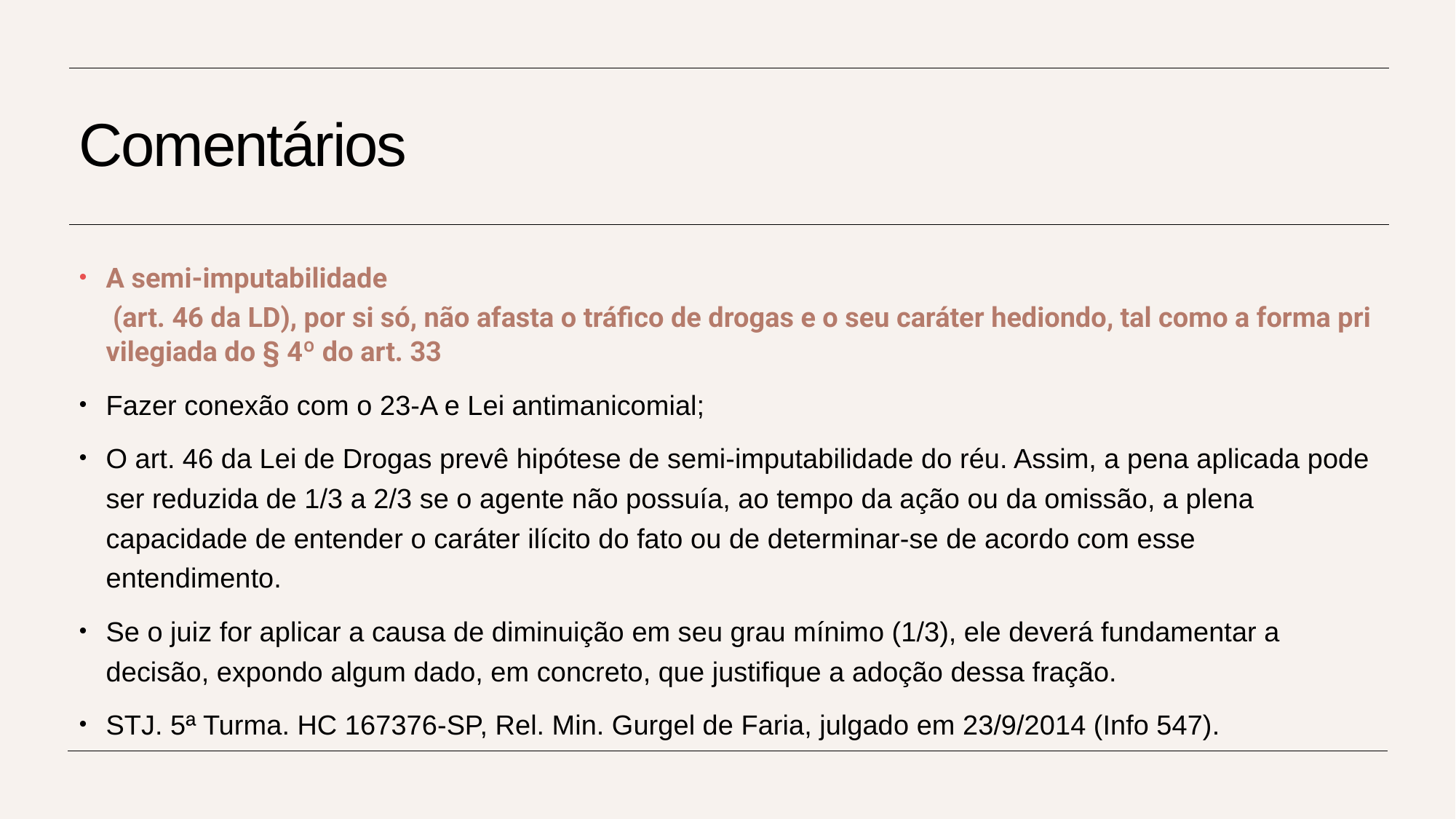

# Comentários
A semi-imputabilidade (art. 46 da LD), por si só, não afasta o tráfico de drogas e o seu caráter hediondo, tal como a forma privilegiada do § 4º do art. 33
Fazer conexão com o 23-A e Lei antimanicomial;
O art. 46 da Lei de Drogas prevê hipótese de semi-imputabilidade do réu. Assim, a pena aplicada pode ser reduzida de 1/3 a 2/3 se o agente não possuía, ao tempo da ação ou da omissão, a plena capacidade de entender o caráter ilícito do fato ou de determinar-se de acordo com esse entendimento.
Se o juiz for aplicar a causa de diminuição em seu grau mínimo (1/3), ele deverá fundamentar a decisão, expondo algum dado, em concreto, que justifique a adoção dessa fração.
STJ. 5ª Turma. HC 167376-SP, Rel. Min. Gurgel de Faria, julgado em 23/9/2014 (Info 547).